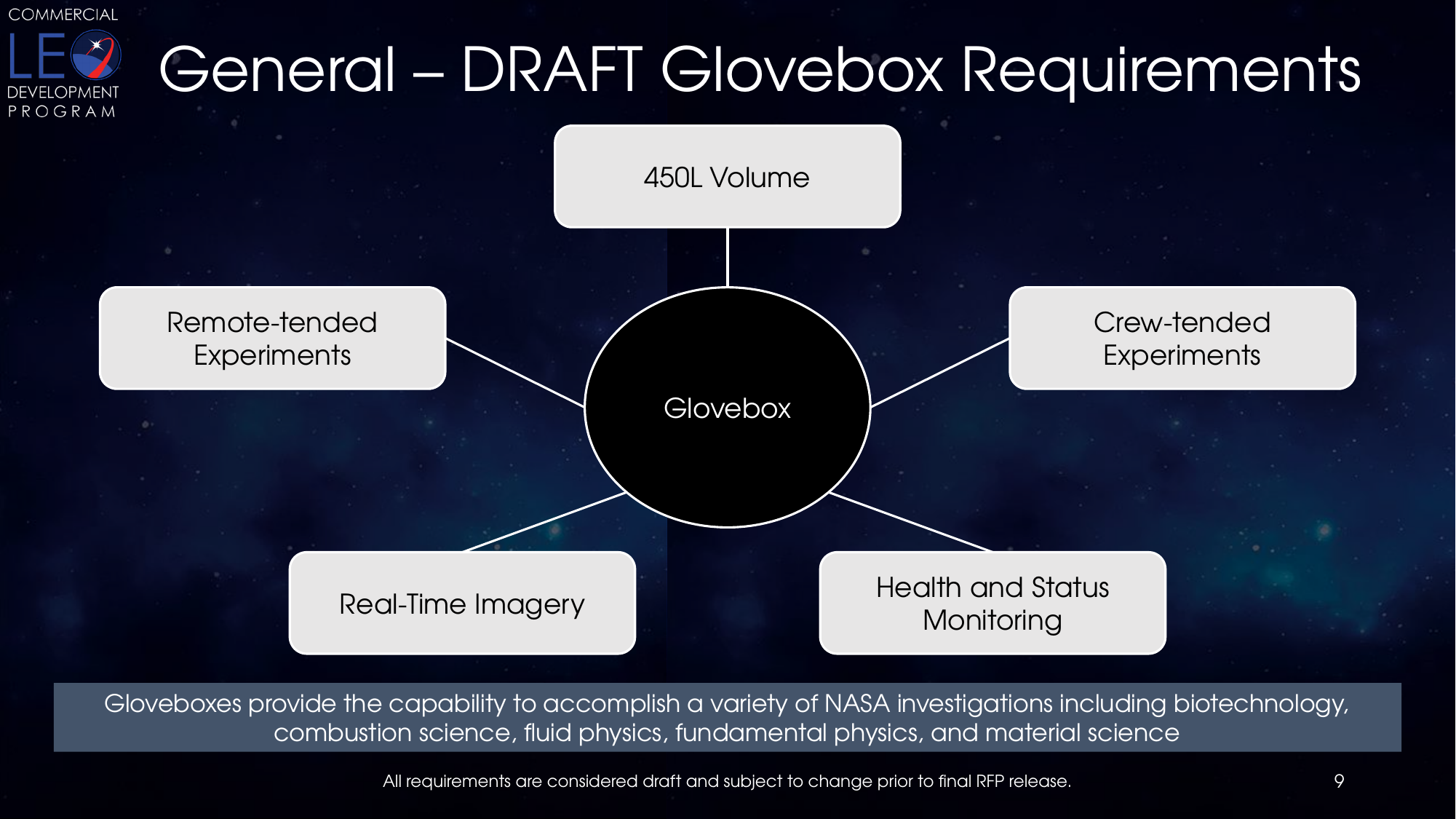

# General – DRAFT Glovebox Requirements
450L Volume
Remote-tended Experiments
Glovebox
Crew-tended Experiments
Health and Status Monitoring
Real-Time Imagery
Gloveboxes provide the capability to accomplish a variety of NASA investigations including biotechnology, combustion science, fluid physics, fundamental physics, and material science
9
All requirements are considered draft and subject to change prior to final RFP release.